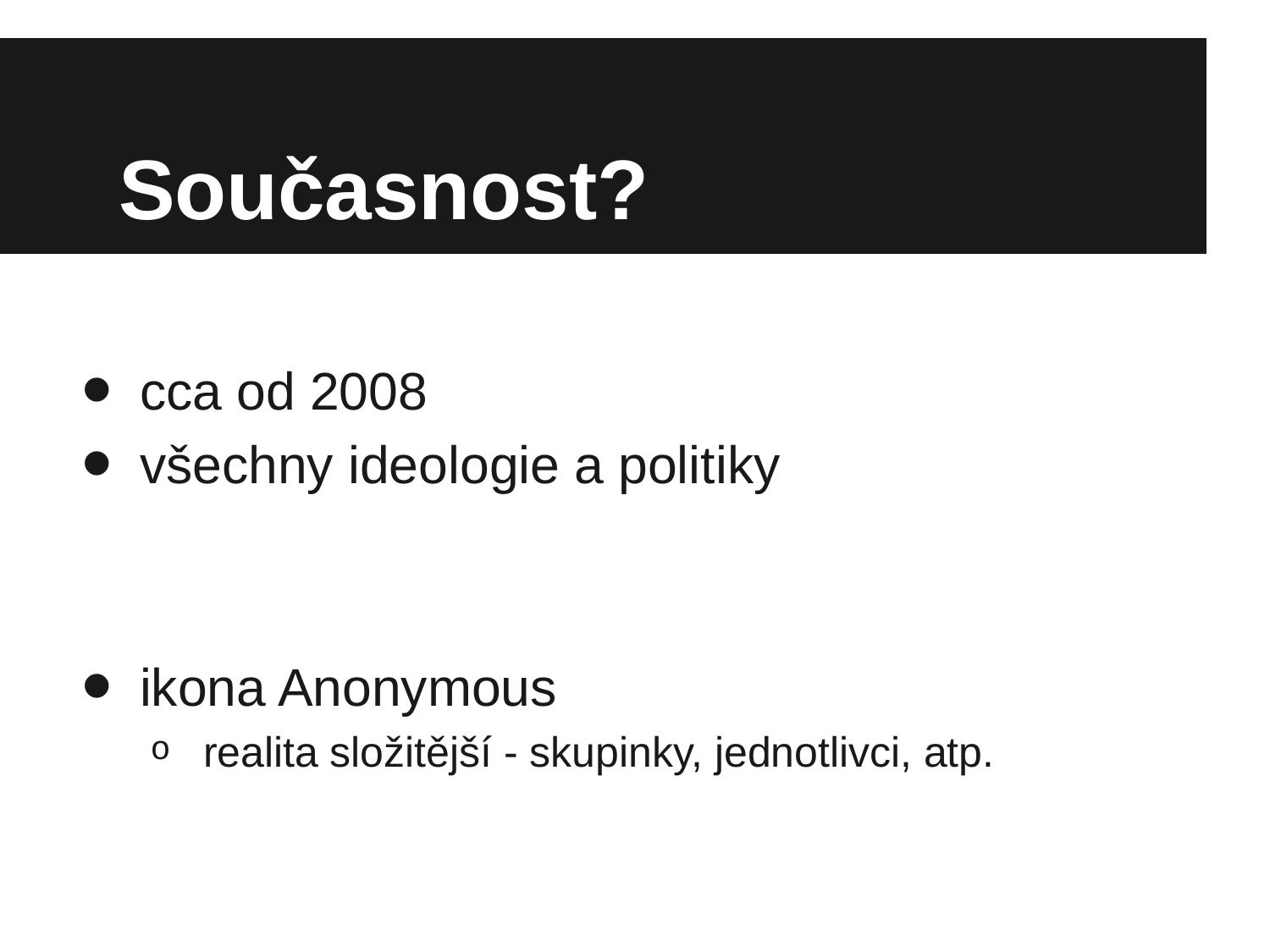

# Současnost?

cca od 2008
všechny ideologie a politiky

ikona Anonymous
realita složitější - skupinky, jednotlivci, atp.